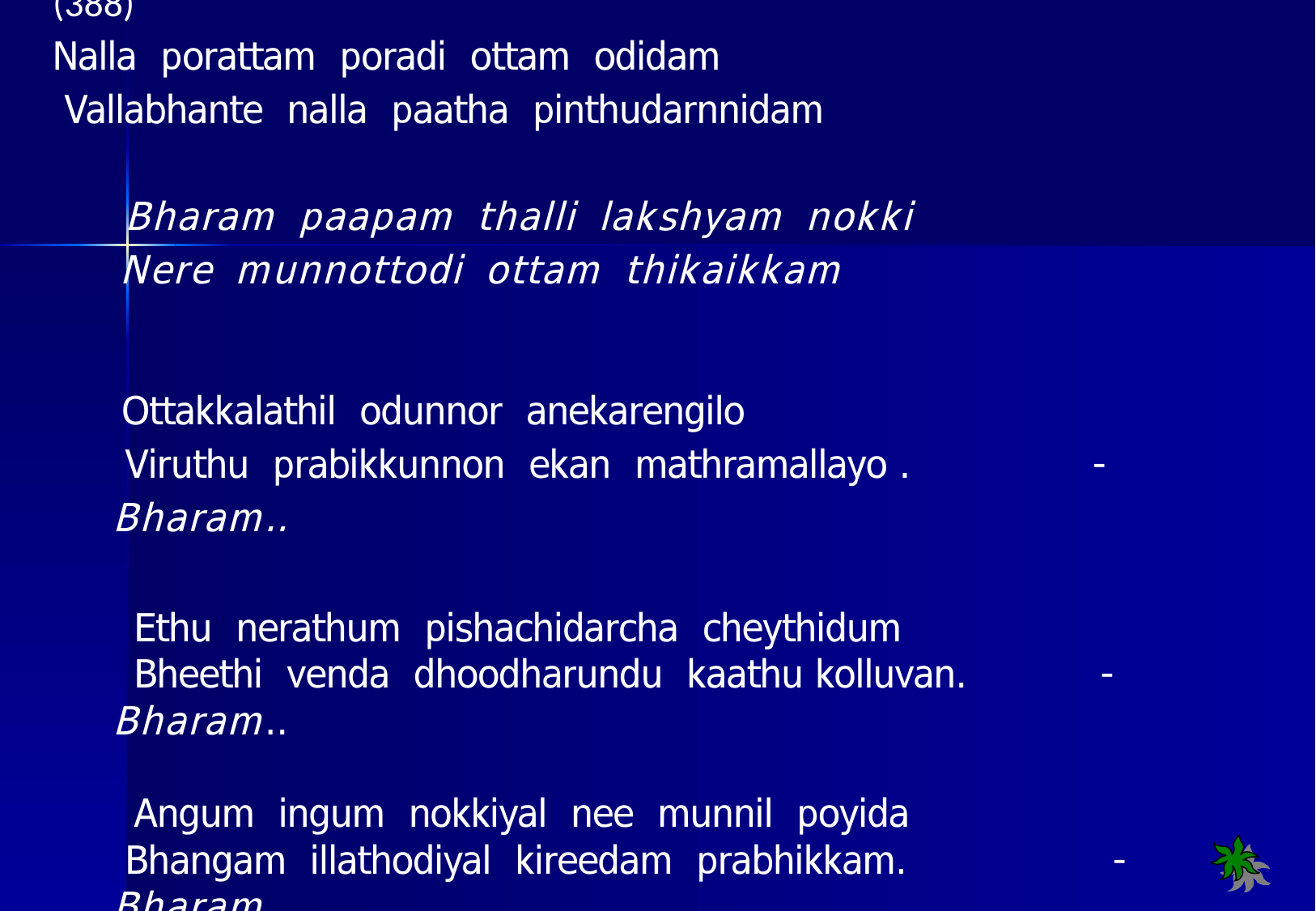

(388)
Nalla  porattam  poradi  ottam  odidam
 Vallabhante  nalla  paatha  pinthudarnnidam
      Bharam  paapam  thalli  lakshyam  nokki
      Nere  munnottodi  ottam  thikaikkam

Ottakkalathil  odunnor  anekarengilo
 Viruthu  prabikkunnon  ekan  mathramallayo .               -Bharam..

 Ethu  nerathum  pishachidarcha  cheythidum
 Bheethi  venda  dhoodharundu  kaathu kolluvan.           -Bharam..

 Angum  ingum  nokkiyal  nee  munnil  poyida
 Bhangam  illathodiyal  kireedam  prabhikkam.                 -Bharam..